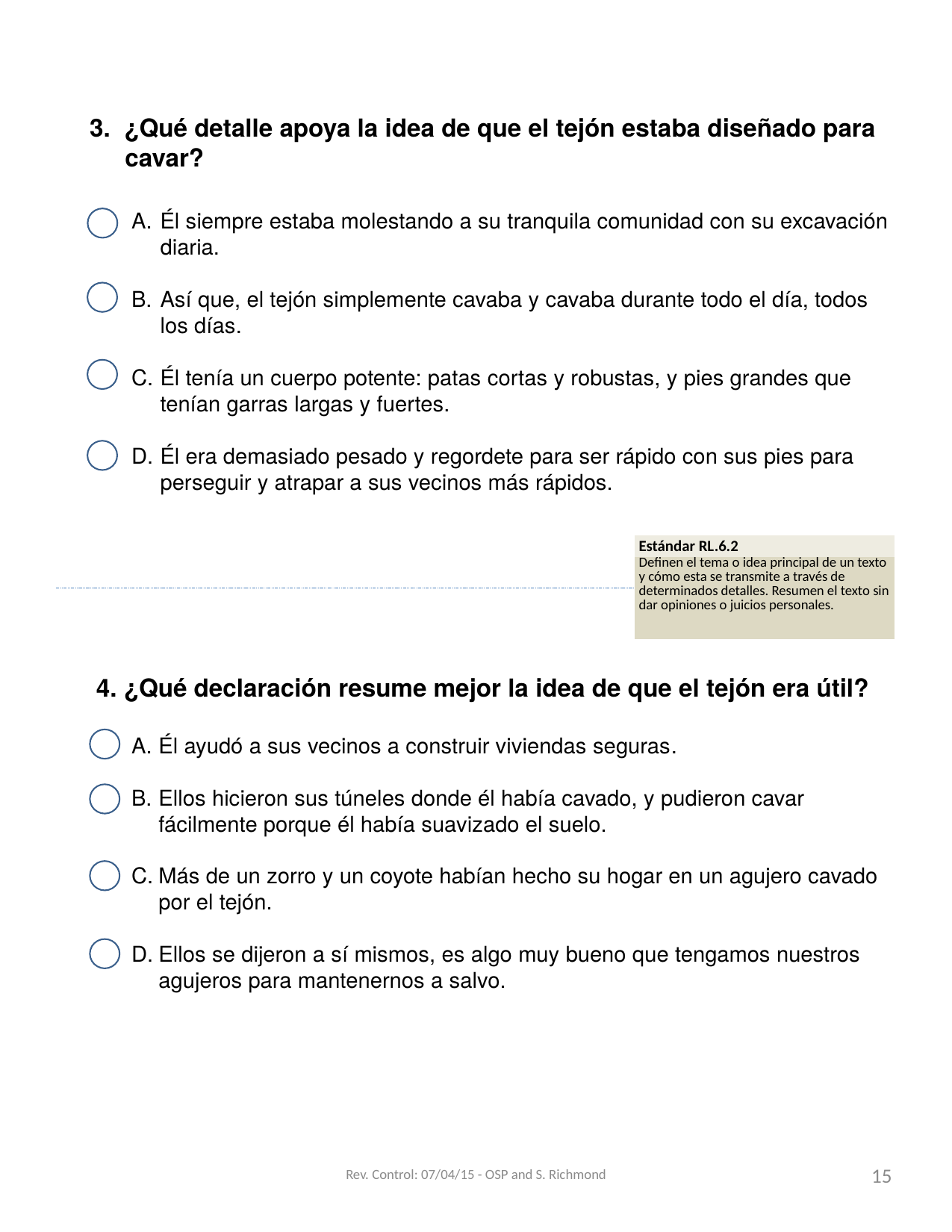

3.  ¿Qué detalle apoya la idea de que el tejón estaba diseñado para cavar?

Él siempre estaba molestando a su tranquila comunidad con su excavación diaria.

Así que, el tejón simplemente cavaba y cavaba durante todo el día, todos los días.

Él tenía un cuerpo potente: patas cortas y robustas, y pies grandes que tenían garras largas y fuertes.

Él era demasiado pesado y regordete para ser rápido con sus pies para perseguir y atrapar a sus vecinos más rápidos.

| Estándar RL.6.2 |
| --- |
| Definen el tema o idea principal de un texto y cómo esta se transmite a través de determinados detalles. Resumen el texto sin dar opiniones o juicios personales. |
4. ¿Qué declaración resume mejor la idea de que el tejón era útil?

Él ayudó a sus vecinos a construir viviendas seguras.

Ellos hicieron sus túneles donde él había cavado, y pudieron cavar fácilmente porque él había suavizado el suelo.

Más de un zorro y un coyote habían hecho su hogar en un agujero cavado por el tejón.

Ellos se dijeron a sí mismos, es algo muy bueno que tengamos nuestros agujeros para mantenernos a salvo.

Rev. Control: 07/04/15 - OSP and S. Richmond
15